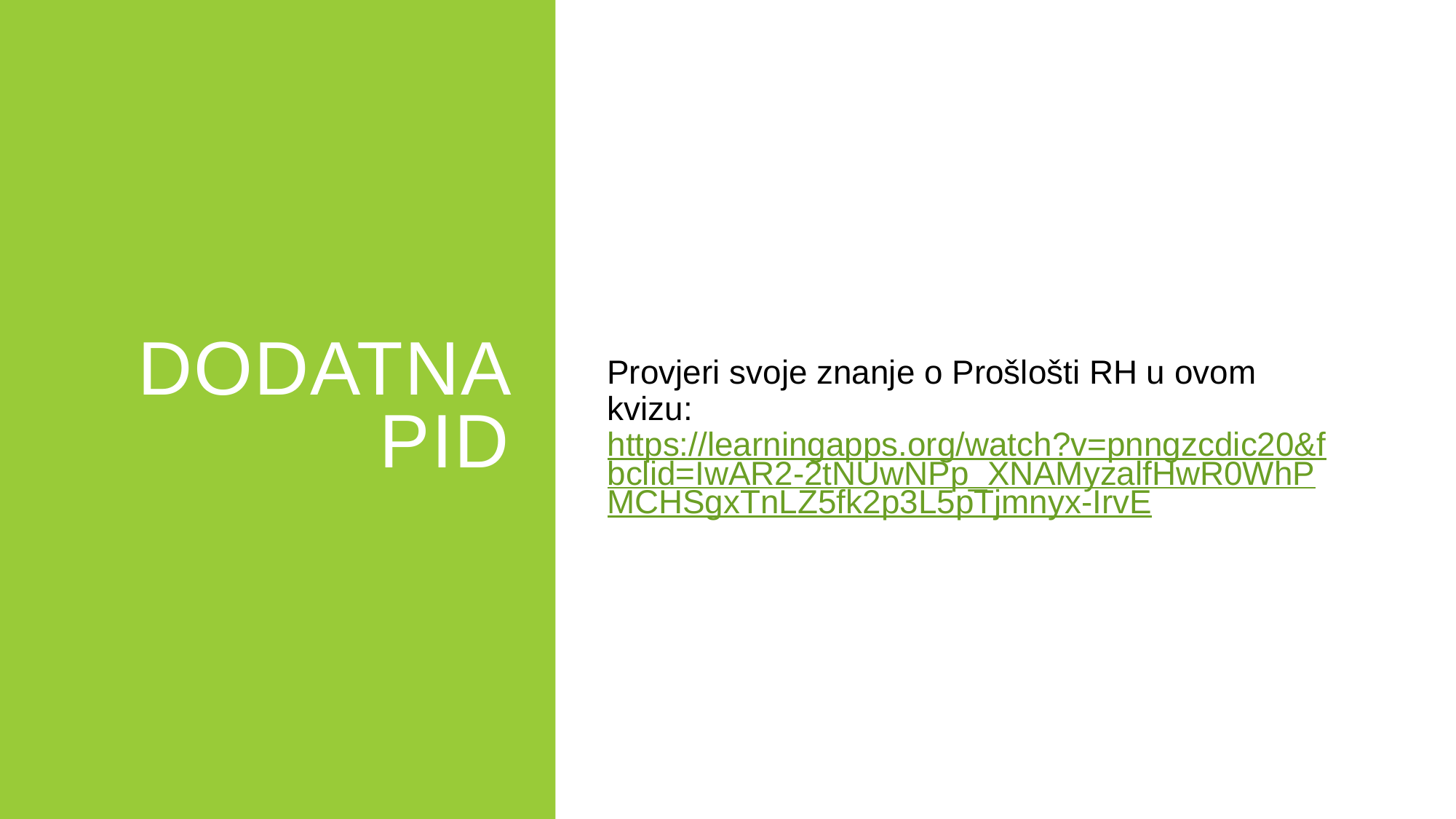

# DODATNA PID
Provjeri svoje znanje o Prošlošti RH u ovom kvizu: https://learningapps.org/watch?v=pnngzcdic20&fbclid=IwAR2-2tNUwNPp_XNAMyzalfHwR0WhPMCHSgxTnLZ5fk2p3L5pTjmnyx-IrvE